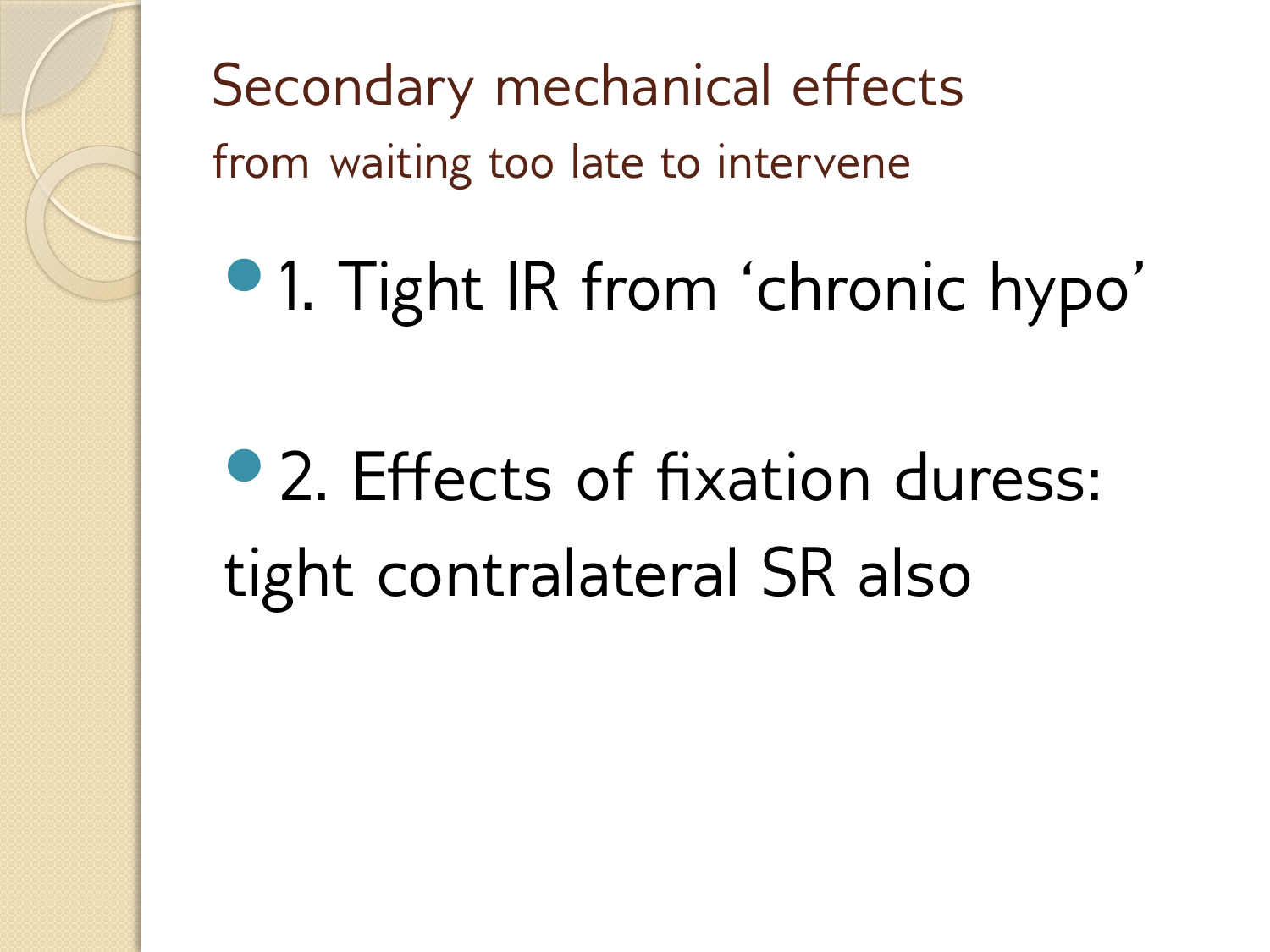

# Secondary mechanical effects from waiting too late to intervene
1. Tight IR from ‘chronic hypo’

2. Effects of fixation duress:
tight contralateral SR also